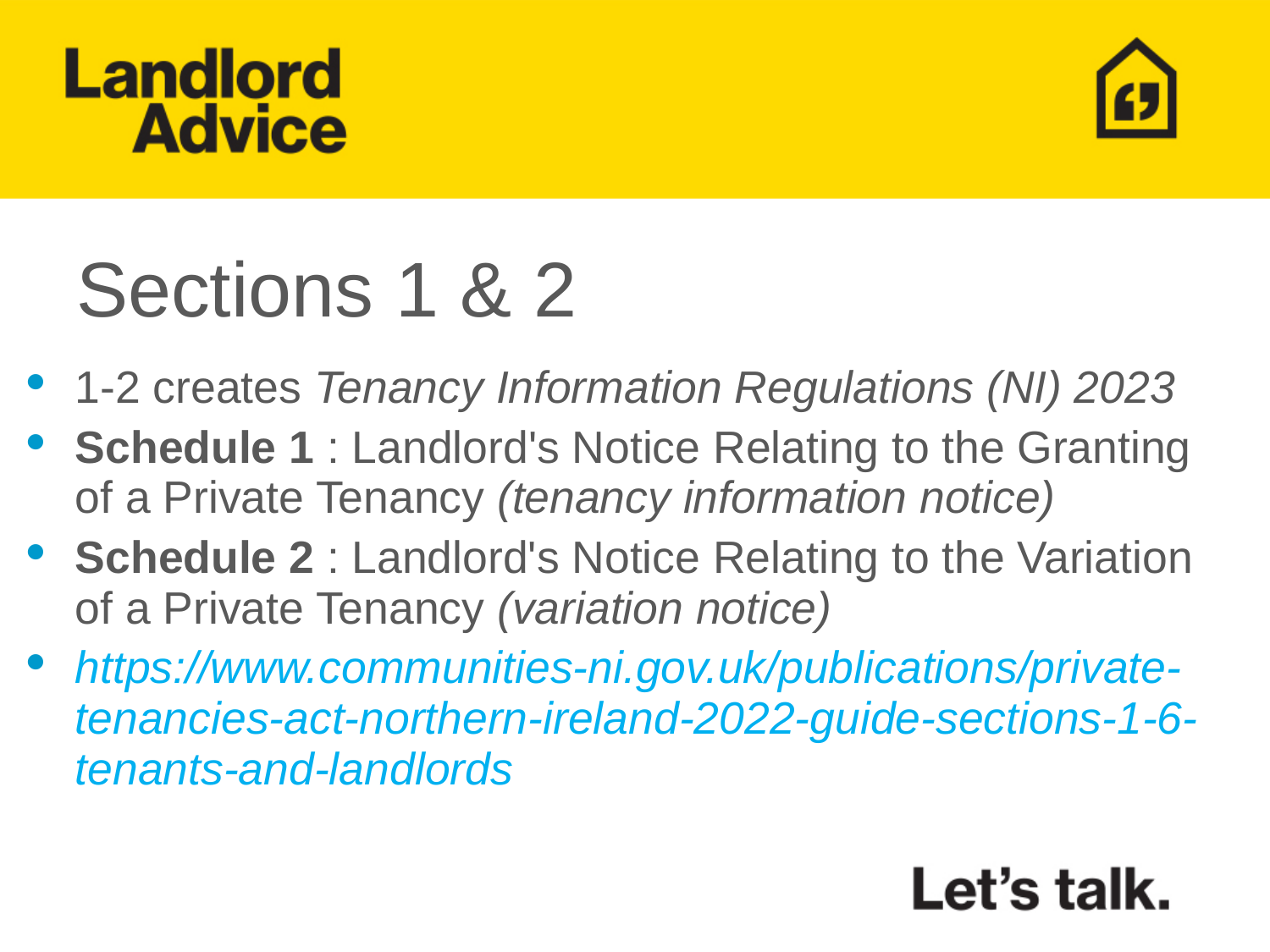

# Sections 1 & 2
1-2 creates Tenancy Information Regulations (NI) 2023
Schedule 1 : Landlord's Notice Relating to the Granting of a Private Tenancy (tenancy information notice)
Schedule 2 : Landlord's Notice Relating to the Variation of a Private Tenancy (variation notice)
https://www.communities-ni.gov.uk/publications/private-tenancies-act-northern-ireland-2022-guide-sections-1-6-tenants-and-landlords